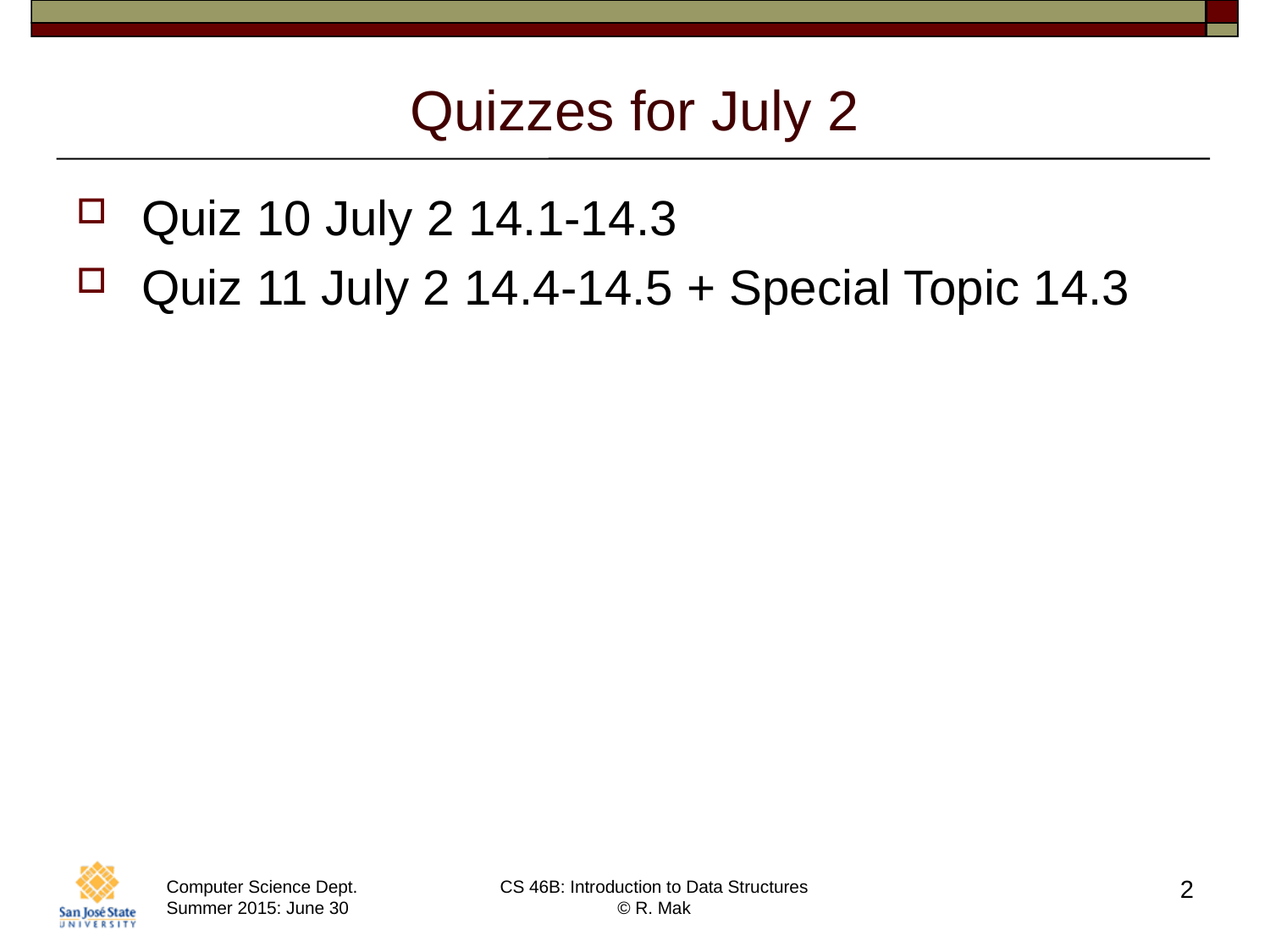

# Quizzes for July 2
Quiz 10 July 2 14.1-14.3
Quiz 11 July 2 14.4-14.5 + Special Topic 14.3
2